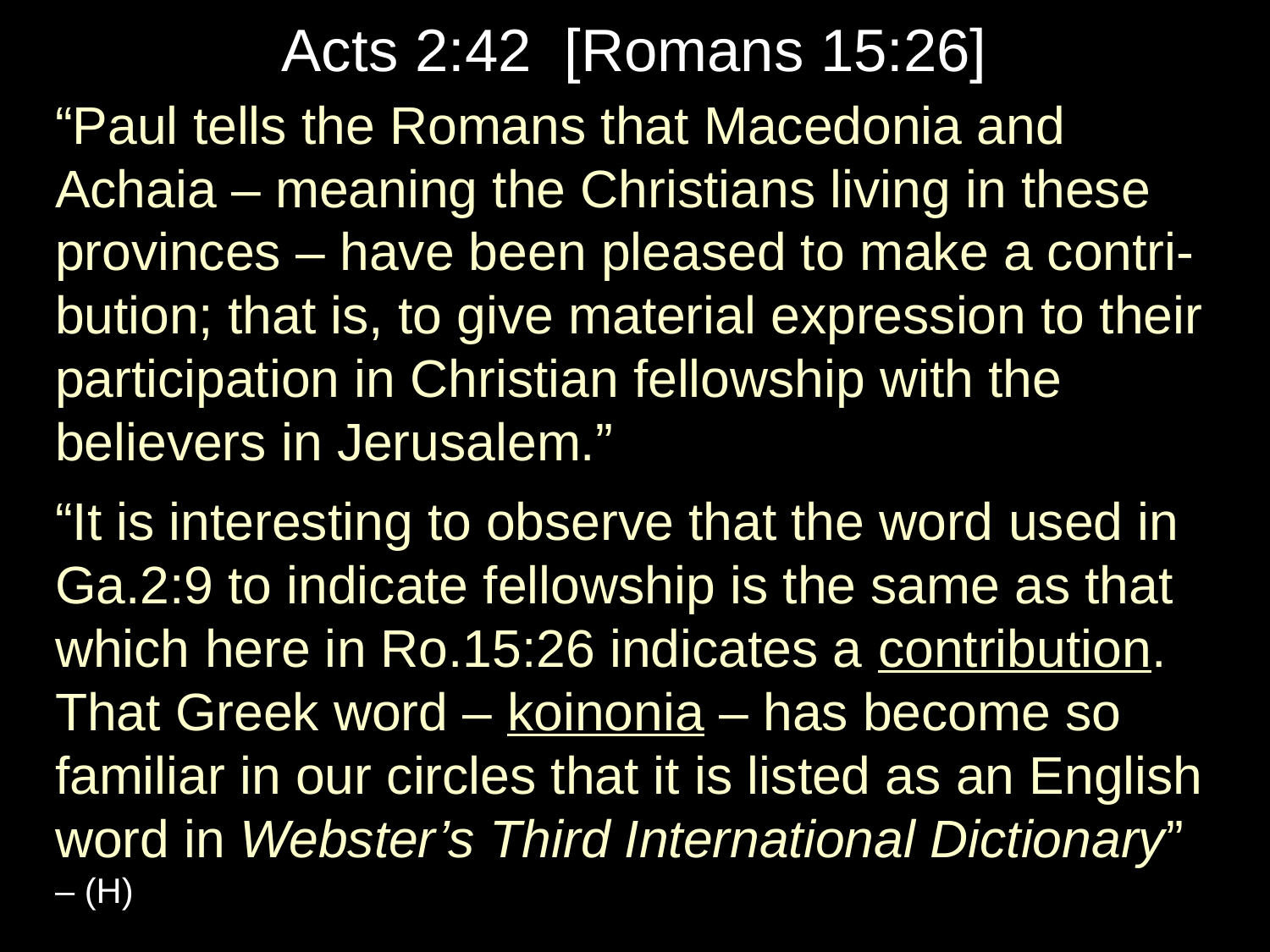

# Acts 2:42  [Romans 15:26]
“Paul tells the Romans that Macedonia and Achaia – meaning the Christians living in these provinces – have been pleased to make a contri-bution; that is, to give material expression to their participation in Christian fellowship with the believers in Jerusalem.”
“It is interesting to observe that the word used in Ga.2:9 to indicate fellowship is the same as that which here in Ro.15:26 indicates a contribution.   That Greek word – koinonia – has become so familiar in our circles that it is listed as an English word in Webster’s Third International Dictionary”   – (H)